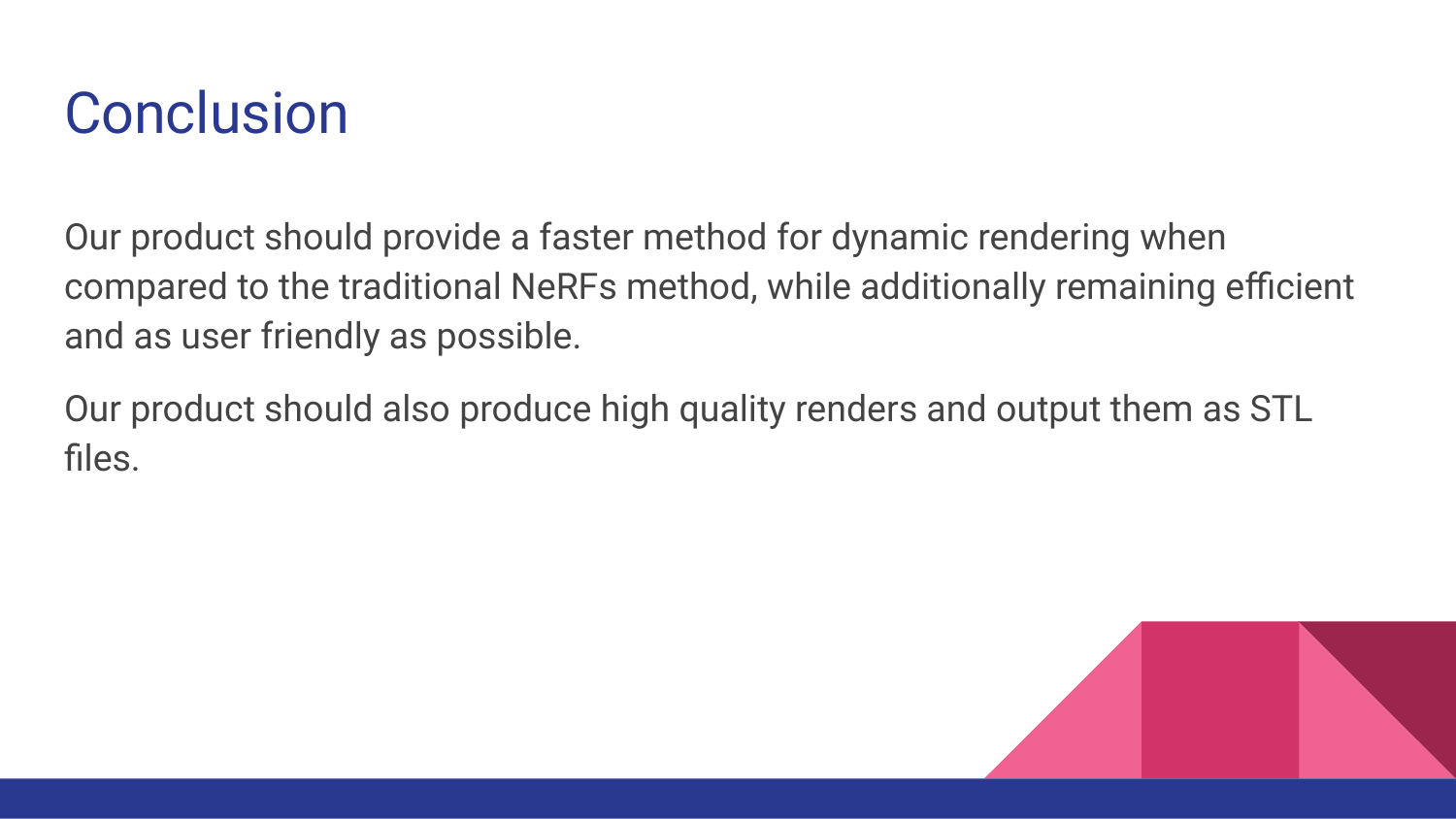

# Conclusion
Our product should provide a faster method for dynamic rendering when compared to the traditional NeRFs method, while additionally remaining efficient and as user friendly as possible.
Our product should also produce high quality renders and output them as STL files.